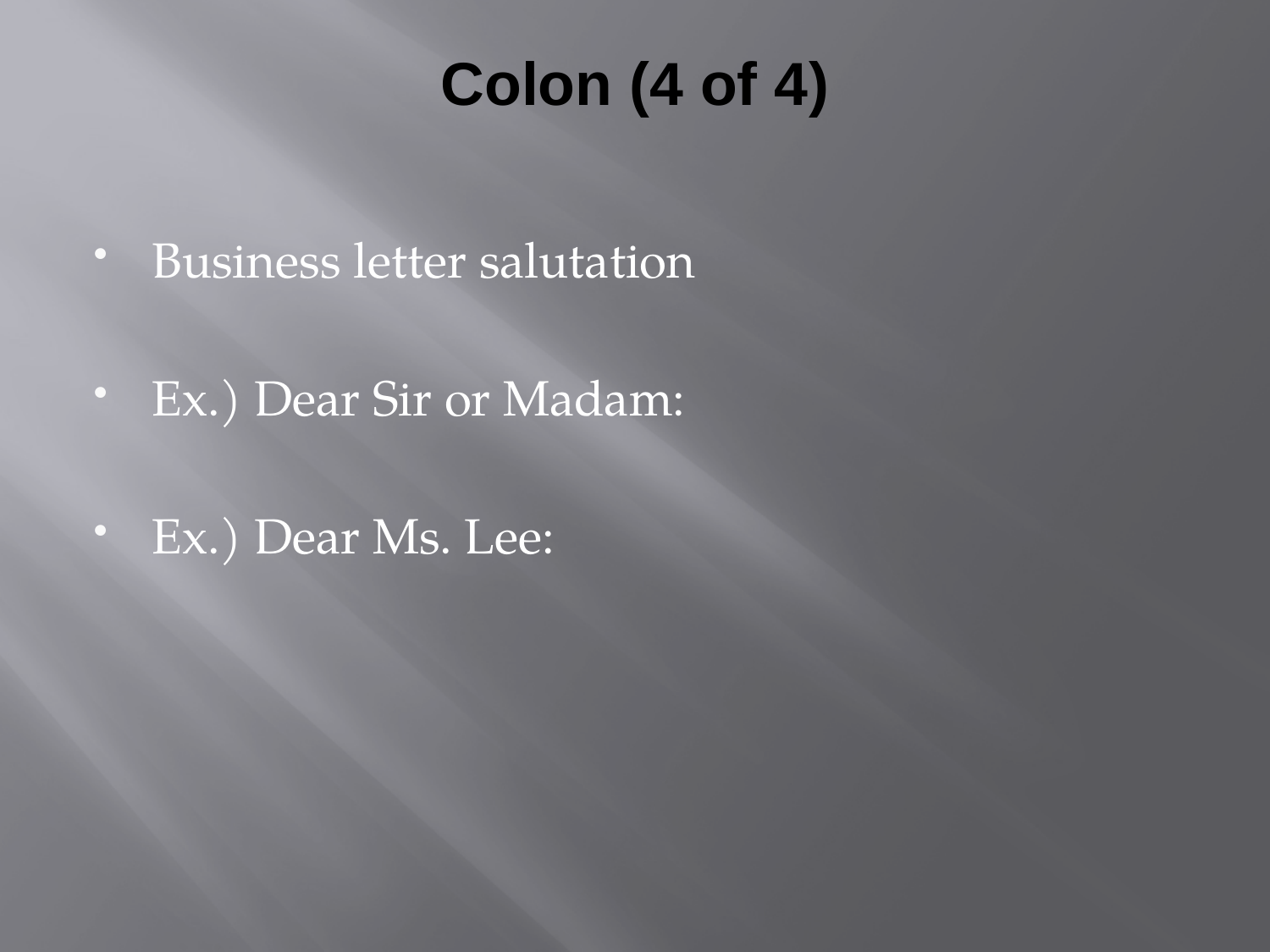

# Colon (4 of 4)
Business letter salutation

Ex.) Dear Sir or Madam:

Ex.) Dear Ms. Lee: